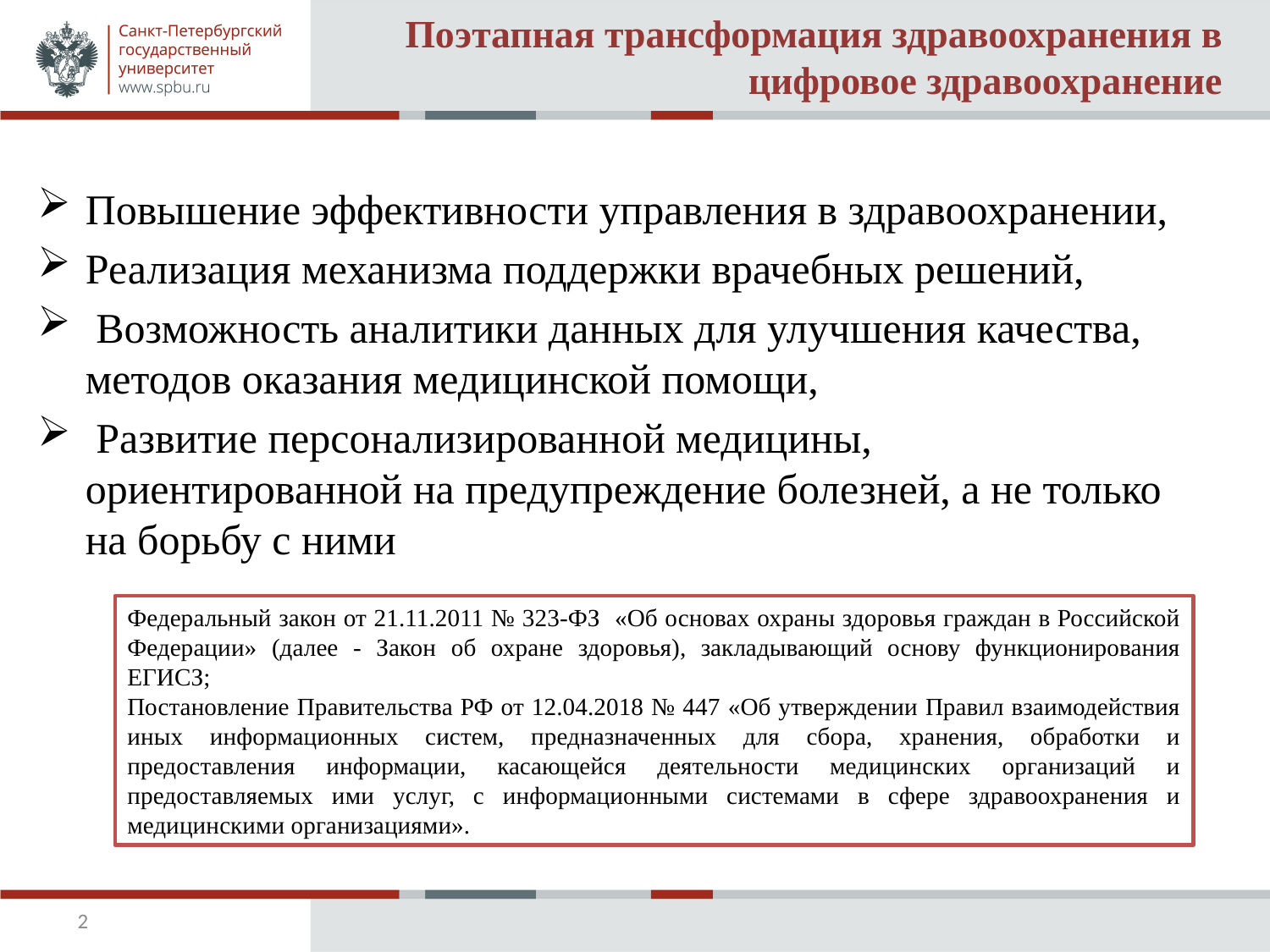

# Поэтапная трансформация здравоохранения в цифровое здравоохранение
Повышение эффективности управления в здравоохранении,
Реализация механизма поддержки врачебных решений,
 Возможность аналитики данных для улучшения качества, методов оказания медицинской помощи,
 Развитие персонализированной медицины, ориентированной на предупреждение болезней, а не только на борьбу с ними

Федеральный закон от 21.11.2011 № 323-ФЗ  «Об основах охраны здоровья граждан в Российской Федерации» (далее - Закон об охране здоровья), закладывающий основу функционирования ЕГИСЗ;
Постановление Правительства РФ от 12.04.2018 № 447 «Об утверждении Правил взаимодействия иных информационных систем, предназначенных для сбора, хранения, обработки и предоставления информации, касающейся деятельности медицинских организаций и предоставляемых ими услуг, с информационными системами в сфере здравоохранения и медицинскими организациями».
2